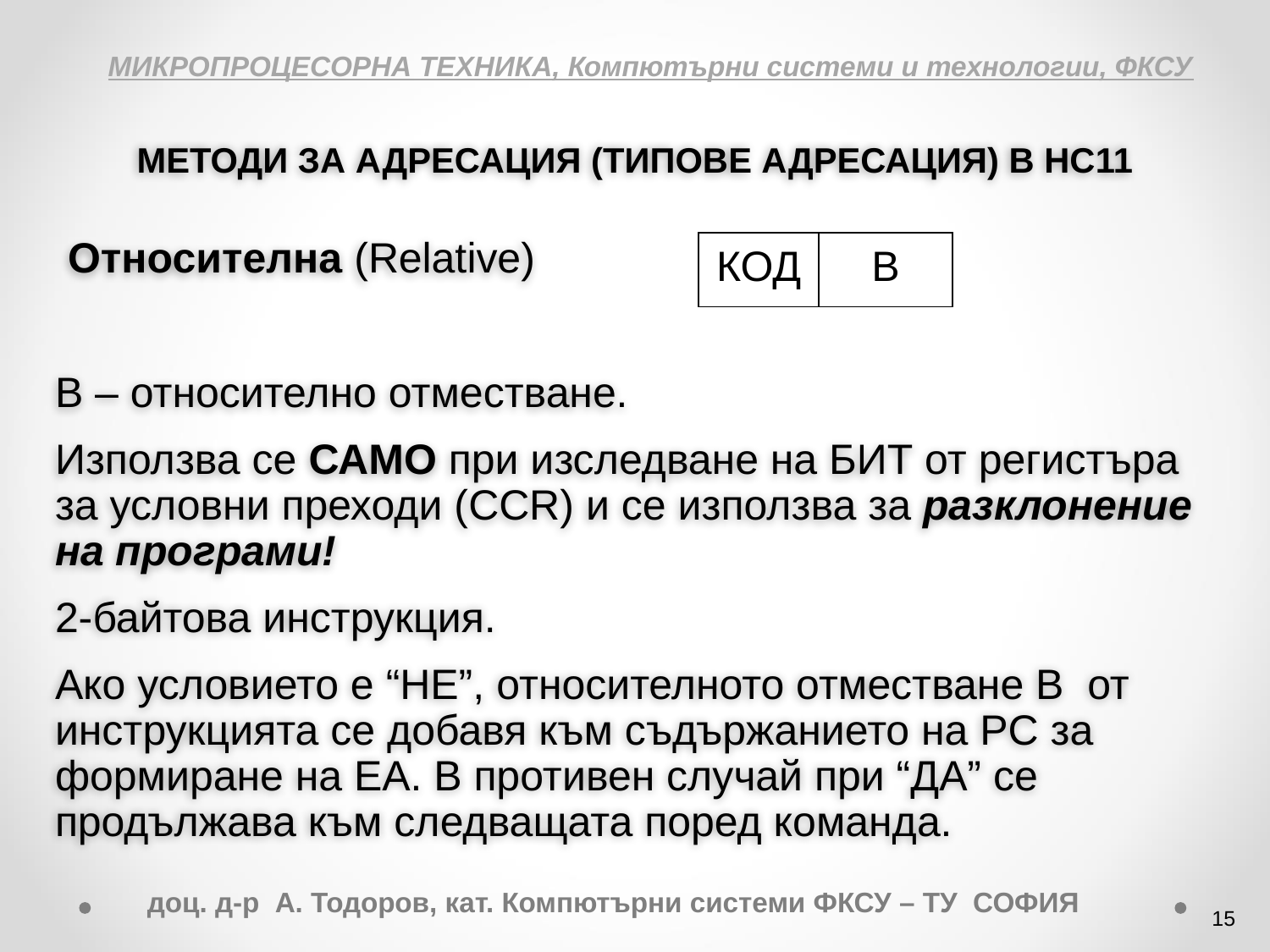

МИКРОПРОЦЕСОРНА ТЕХНИКА, Компютърни системи и технологии, ФКСУ

МЕТОДИ ЗА АДРЕСАЦИЯ (ТИПОВЕ АДРЕСАЦИЯ) В НС11
 Относителна (Relative)

В – относително отместване.
Използва се САМО при изследване на БИТ от регистъра за условни преходи (CCR) и се използва за разклонение на програми!
2-байтова инструкция.
Ако условието e “НЕ”, относителното отместване В  от инструкцията се добавя към съдържанието на PC за формиране на ЕА. В противен случай при “ДА” се продължава към следващата поред команда.

КОД
В
доц. д-р  А. Тодоров, кат. Компютърни системи ФКСУ – ТУ  СОФИЯ
15